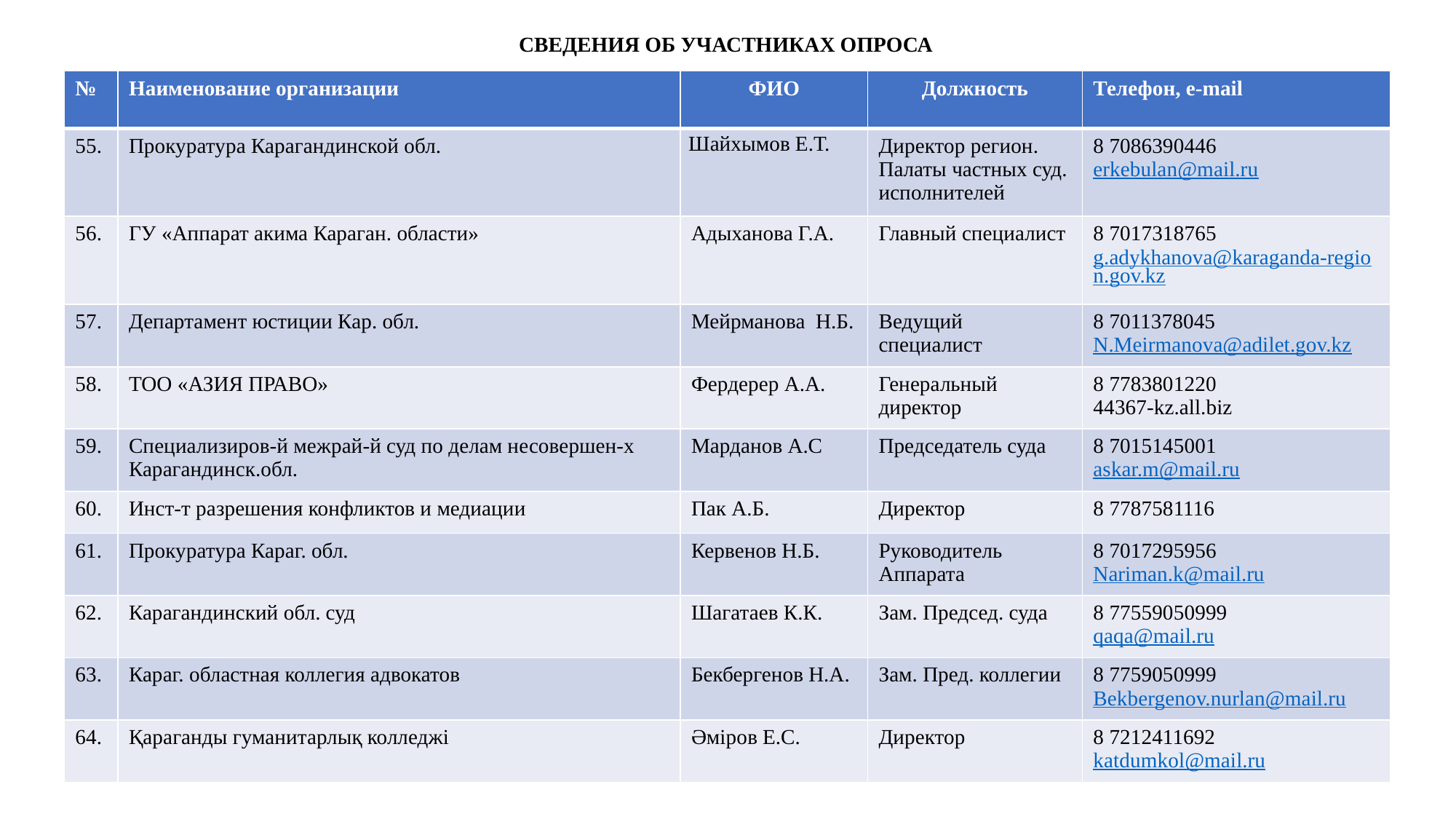

СВЕДЕНИЯ ОБ УЧАСТНИКАХ ОПРОСА

| № | Наименование организации | ФИО | Должность | Телефон, e-mail |
| --- | --- | --- | --- | --- |
| 55. | Прокуратура Карагандинской обл. | Шайхымов Е.Т. | Директор регион. Палаты частных суд. исполнителей | 8 7086390446 erkebulan@mail.ru |
| 56. | ГУ «Аппарат акима Караган. области» | Адыханова Г.А. | Главный специалист | 8 7017318765 g.adykhanova@karaganda-region.gov.kz |
| 57. | Департамент юстиции Кар. обл. | Мейрманова Н.Б. | Ведущий специалист | 8 7011378045 N.Meirmanova@adilet.gov.kz |
| 58. | ТОО «АЗИЯ ПРАВО» | Фердерер А.А. | Генеральный директор | 8 7783801220 44367-kz.all.biz |
| 59. | Cпециализиров-й межрай-й суд по делам несовершен-х Карагандинск.обл. | Марданов А.С | Председатель суда | 8 7015145001 askar.m@mail.ru |
| 60. | Инст-т разрешения конфликтов и медиации | Пак А.Б. | Директор | 8 7787581116 |
| 61. | Прокуратура Караг. обл. | Кервенов Н.Б. | Руководитель Аппарата | 8 7017295956 Nariman.k@mail.ru |
| 62. | Карагандинский обл. суд | Шагатаев К.К. | Зам. Председ. суда | 8 77559050999 qaqa@mail.ru |
| 63. | Караг. областная коллегия адвокатов | Бекбергенов Н.А. | Зам. Пред. коллегии | 8 7759050999 Bekbergenov.nurlan@mail.ru |
| 64. | Қараганды гуманитарлық колледжi | Әмiров Е.С. | Директор | 8 7212411692 katdumkol@mail.ru |